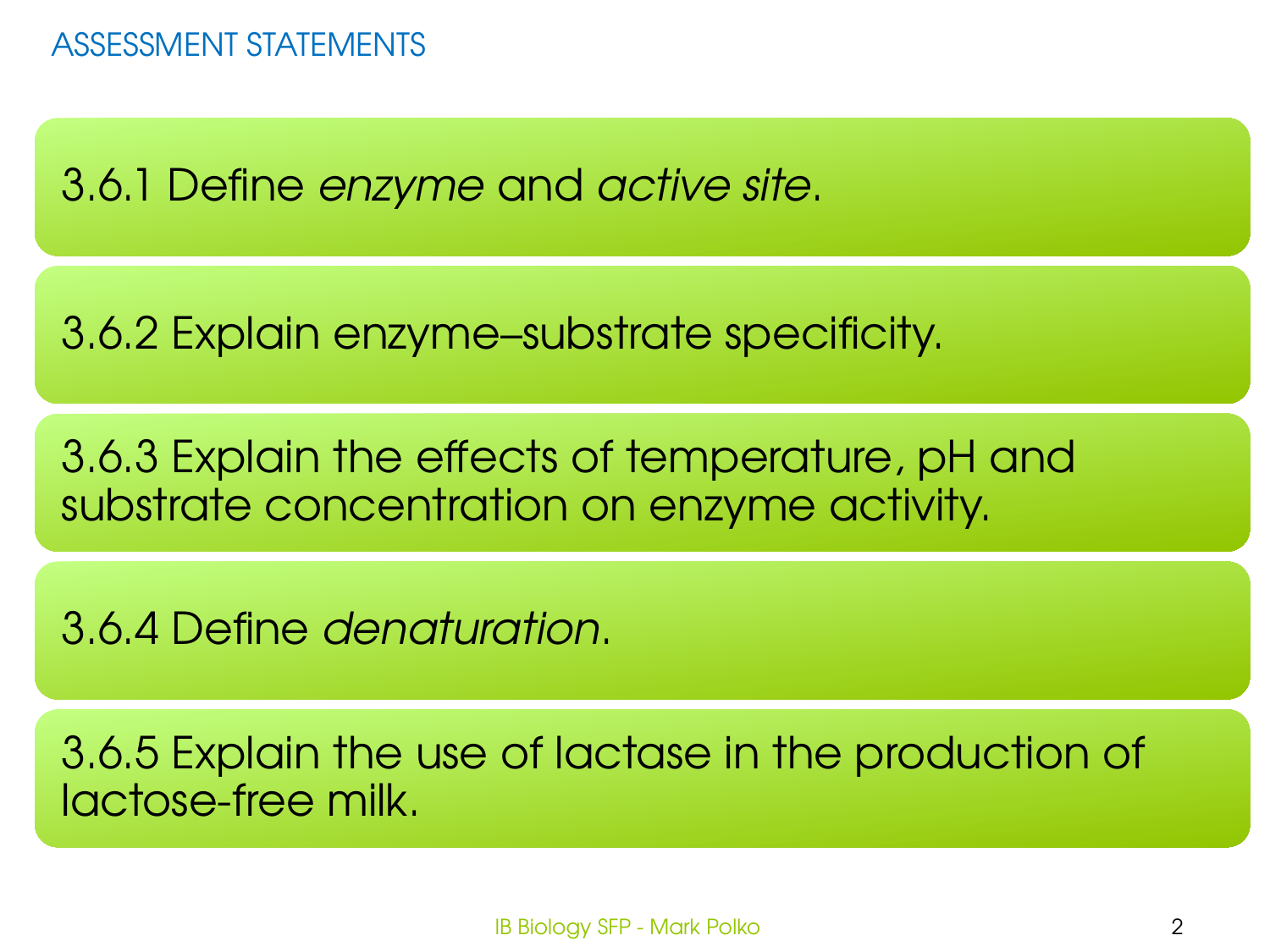

ASSESSMENT STATEMENTS

3.6.1 Define enzyme and active site.
3.6.2 Explain enzyme–substrate specificity.
3.6.3 Explain the effects of temperature, pH and substrate concentration on enzyme activity.
3.6.4 Define denaturation.
3.6.5 Explain the use of lactase in the production of lactose-free milk.
2
IB Biology SFP - Mark Polko